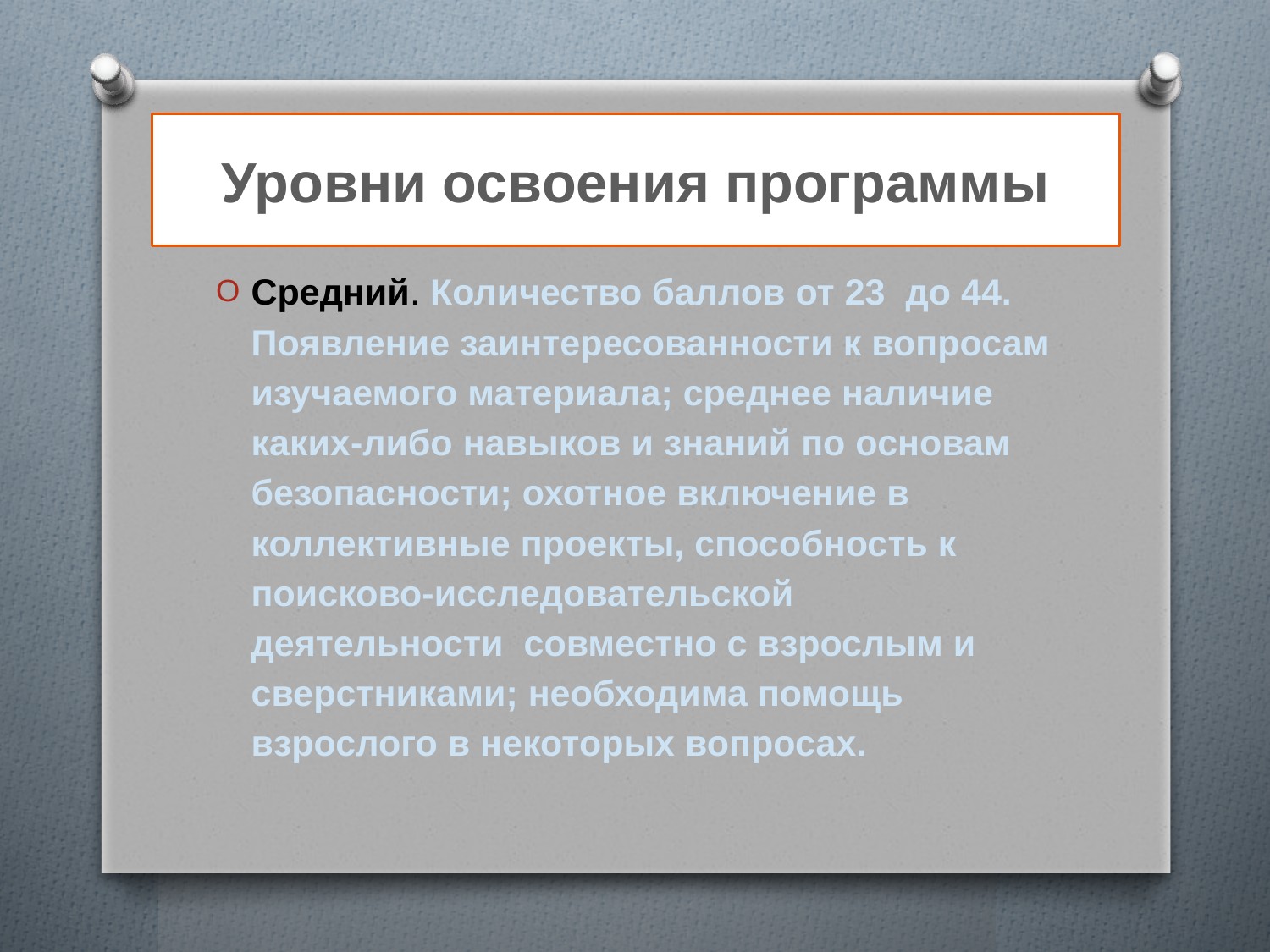

# Уровни освоения программы
Средний. Количество баллов от 23  до 44.  Появление заинтересованности к вопросам изучаемого материала; среднее наличие каких-либо навыков и знаний по основам безопасности; охотное включение в коллективные проекты, способность к поисково-исследовательской деятельности  совместно с взрослым и сверстниками; необходима помощь взрослого в некоторых вопросах.